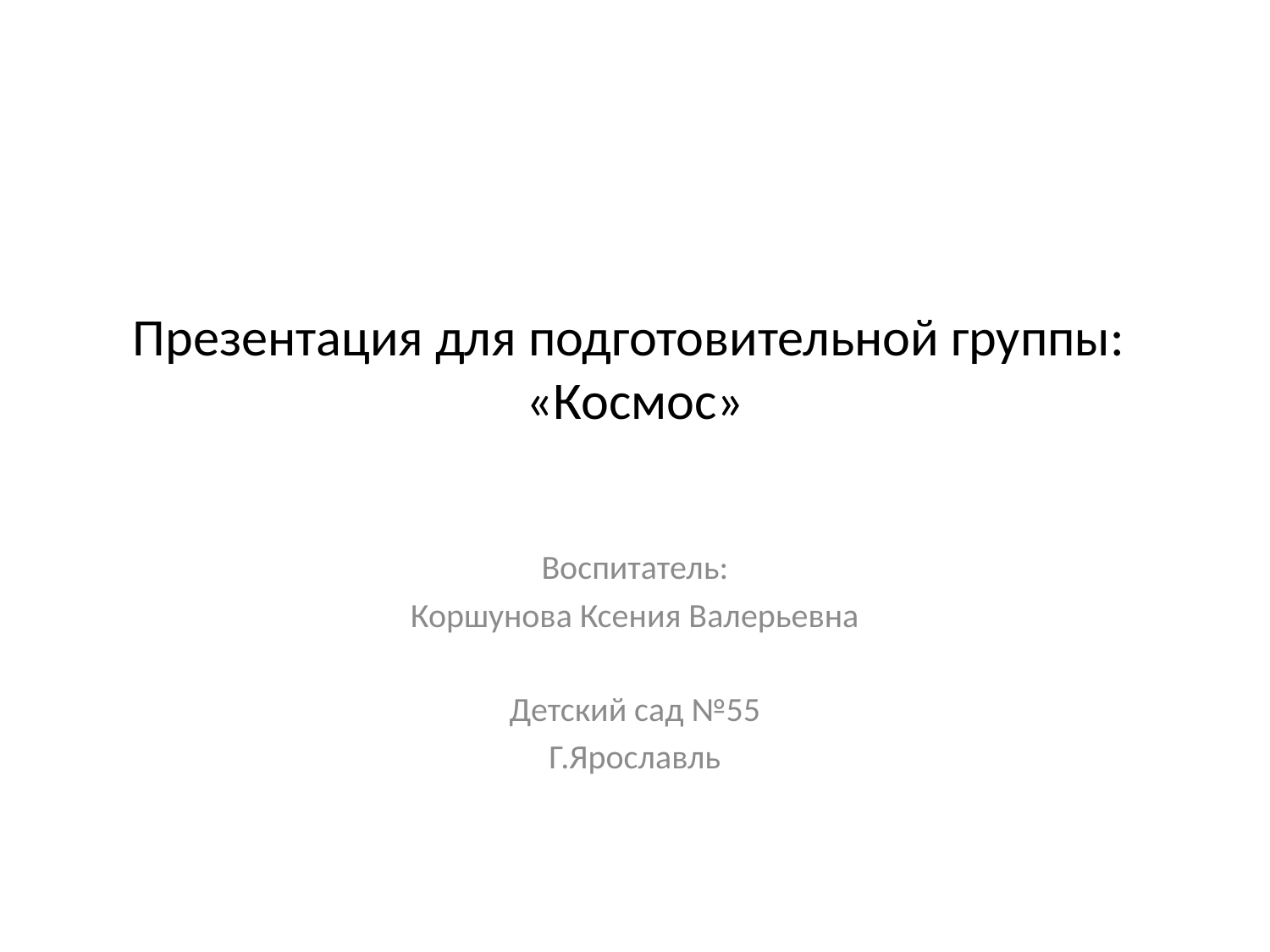

# Презентация для подготовительной группы: «Космос»
Воспитатель:
Коршунова Ксения Валерьевна

Детский сад №55
Г.Ярославль